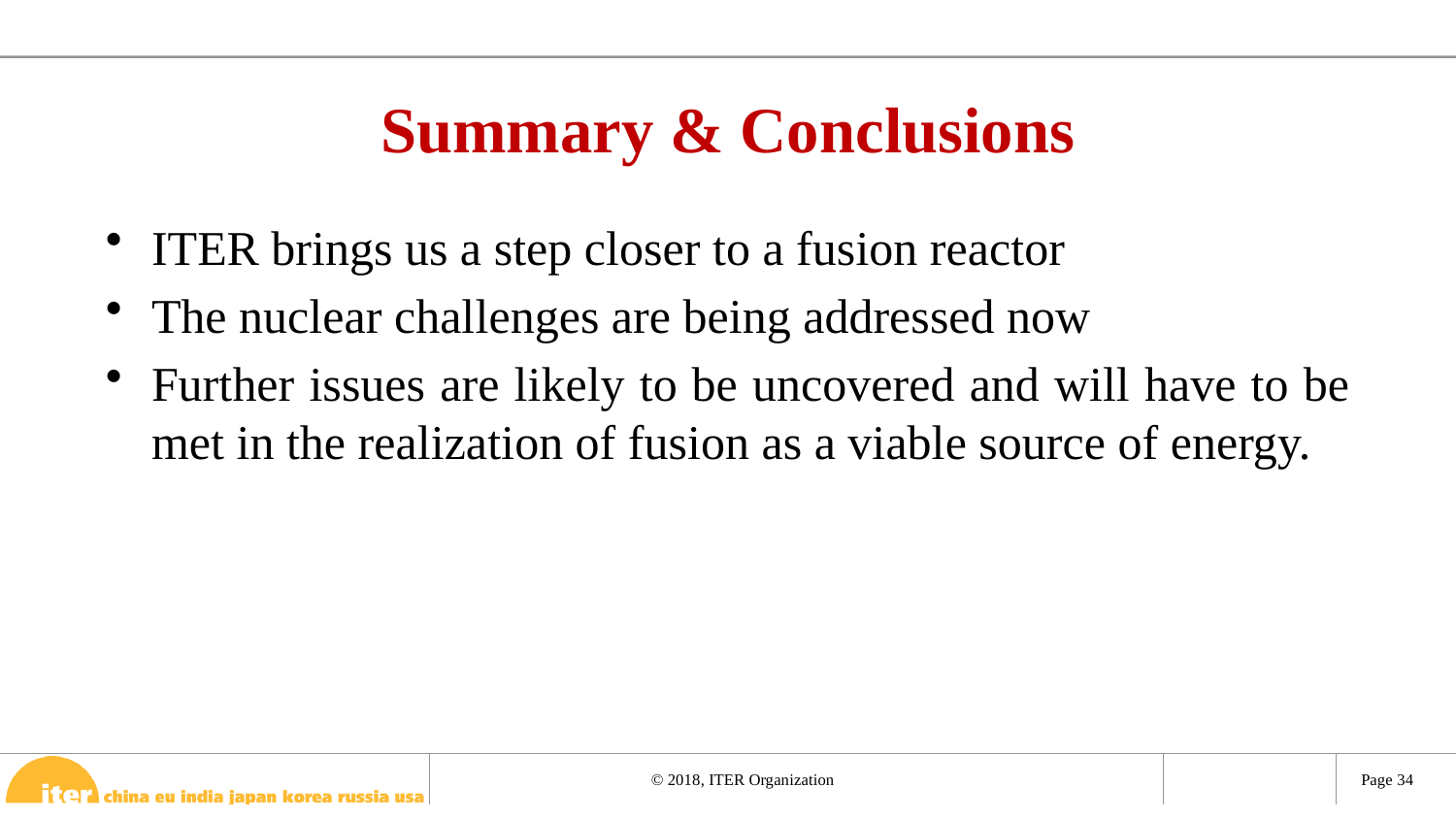

# Summary & Conclusions
ITER brings us a step closer to a fusion reactor
The nuclear challenges are being addressed now
Further issues are likely to be uncovered and will have to be met in the realization of fusion as a viable source of energy.